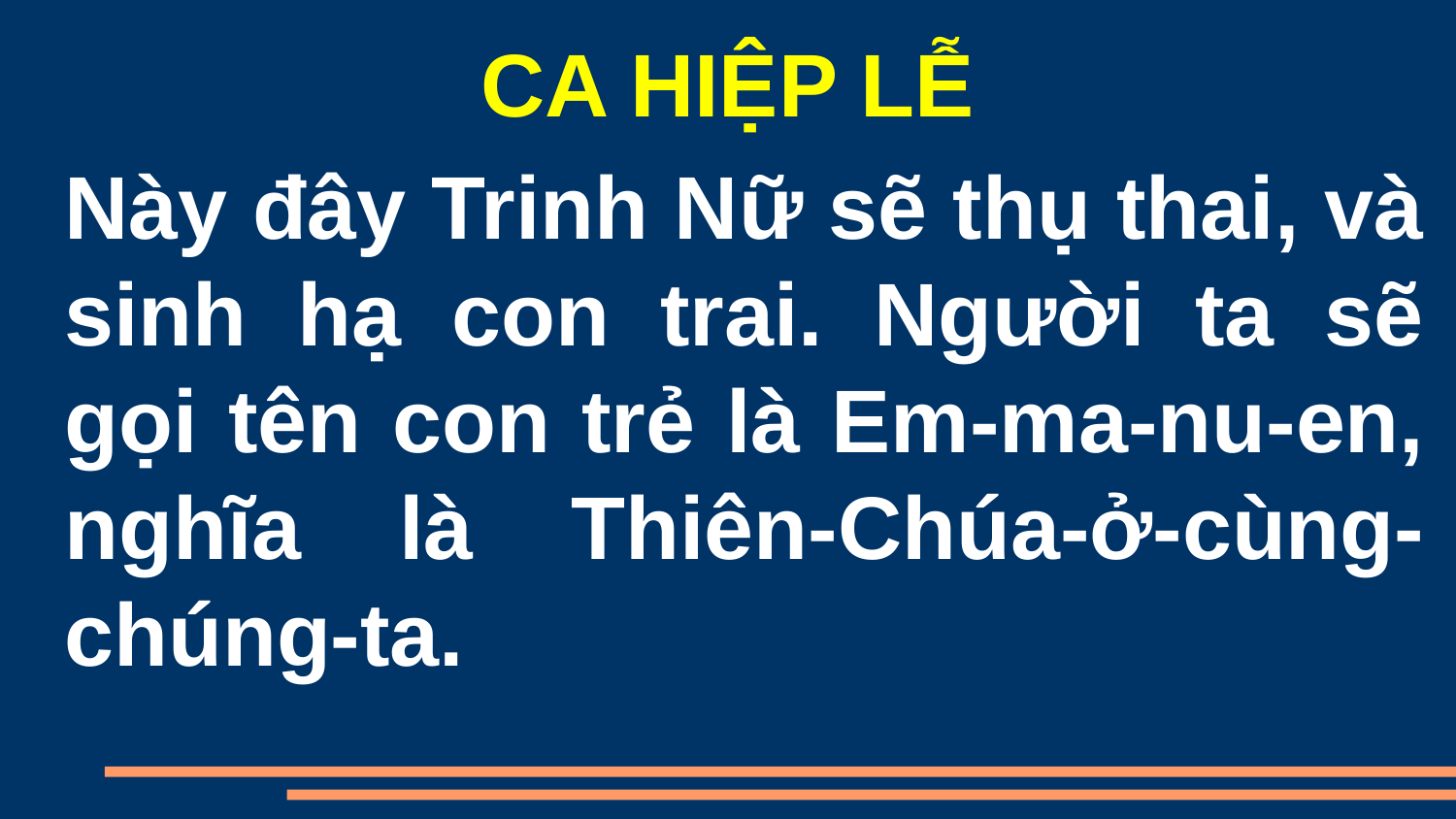

CA HIỆP LỄ
Này đây Trinh Nữ sẽ thụ thai, và sinh hạ con trai. Người ta sẽ gọi tên con trẻ là Em-ma-nu-en, nghĩa là Thiên-Chúa-ở-cùng-chúng-ta.